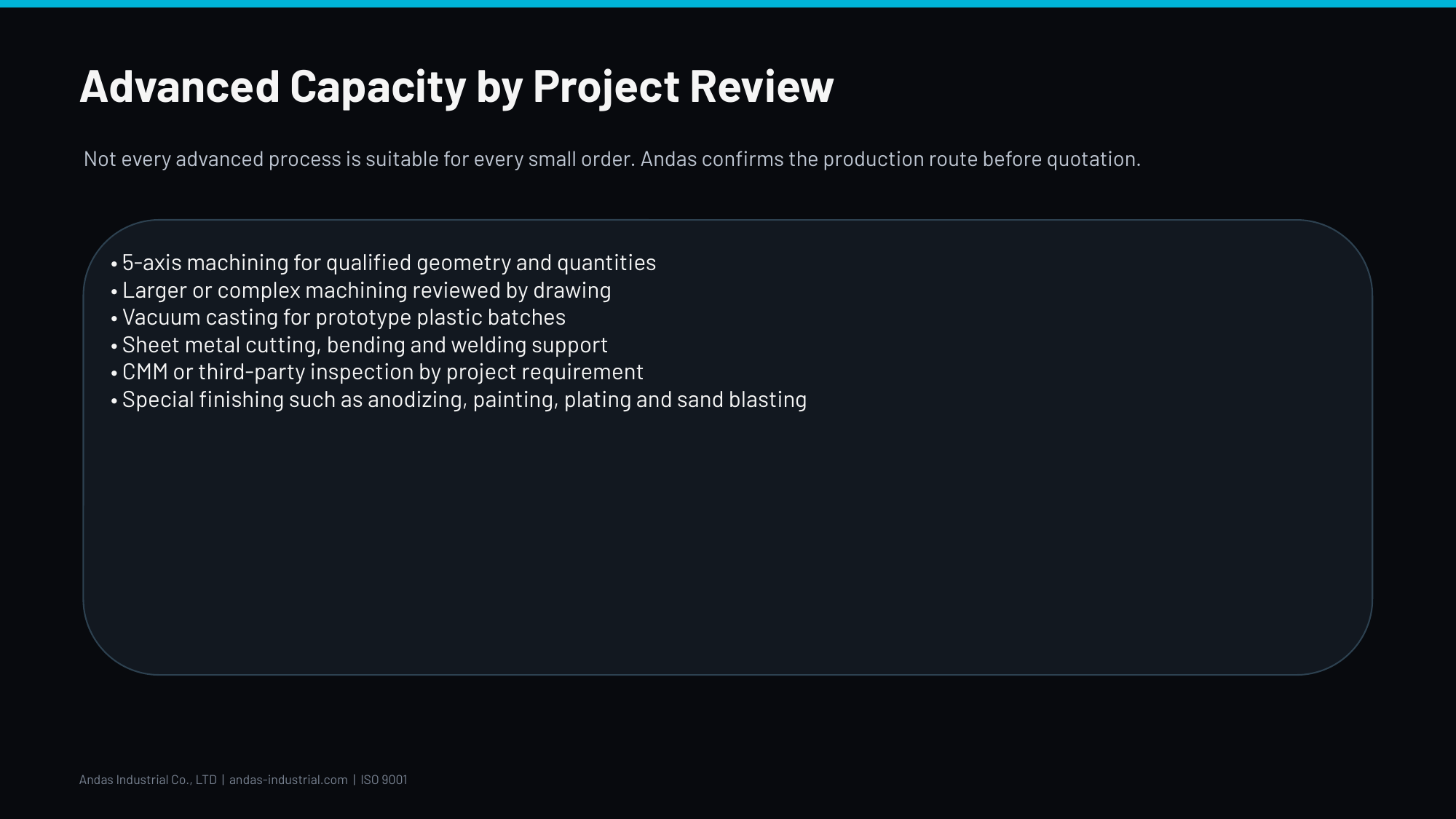

Advanced Capacity by Project Review
Not every advanced process is suitable for every small order. Andas confirms the production route before quotation.

• 5-axis machining for qualified geometry and quantities
• Larger or complex machining reviewed by drawing
• Vacuum casting for prototype plastic batches
• Sheet metal cutting, bending and welding support
• CMM or third-party inspection by project requirement
• Special finishing such as anodizing, painting, plating and sand blasting
Andas Industrial Co., LTD  |  andas-industrial.com  |  ISO 9001